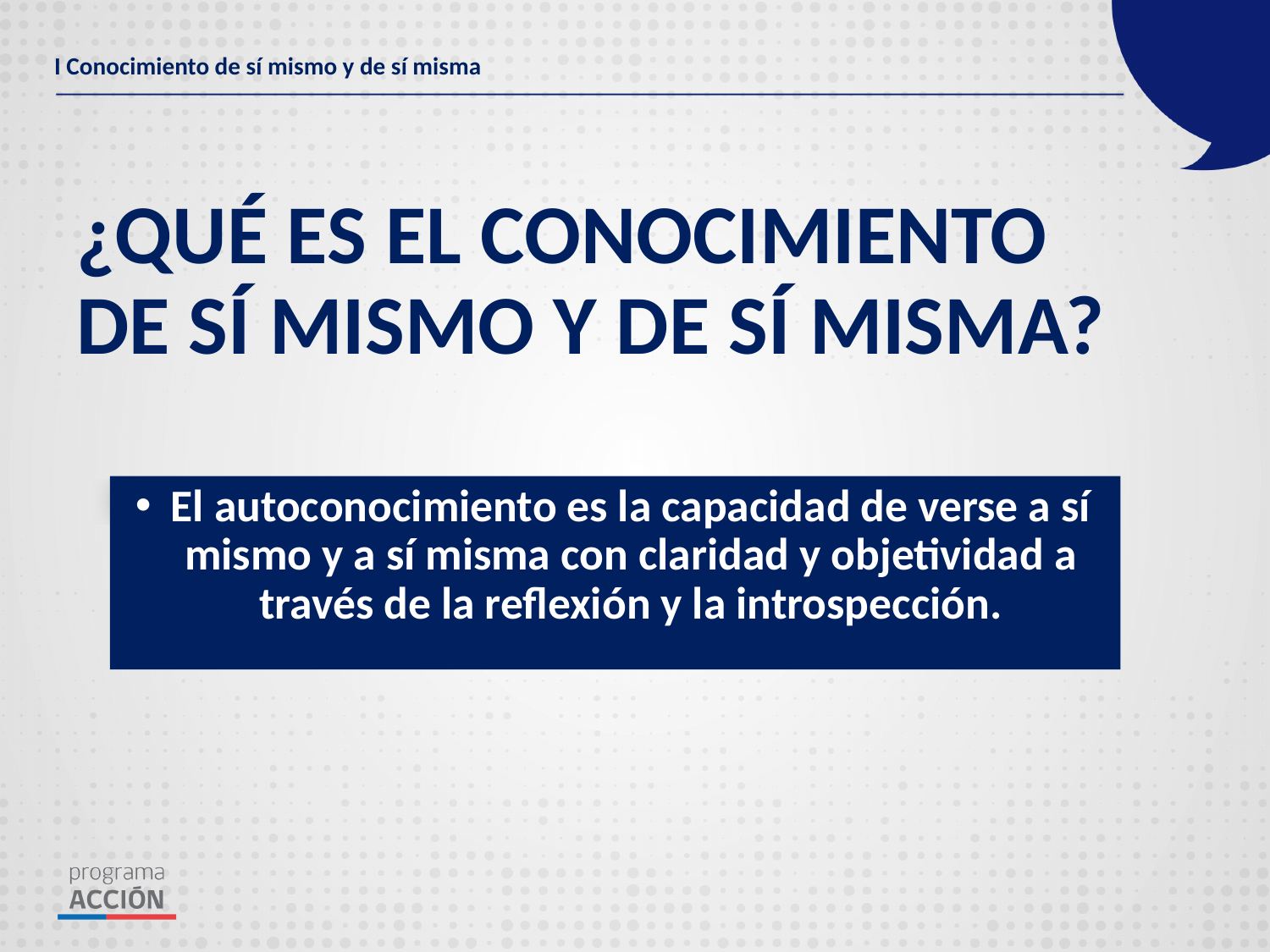

I Conocimiento de sí mismo y de sí misma
¿QUÉ ES EL CONOCIMIENTO DE SÍ MISMO Y DE SÍ MISMA?
El autoconocimiento es la capacidad de verse a sí mismo y a sí misma con claridad y objetividad a través de la reflexión y la introspección.